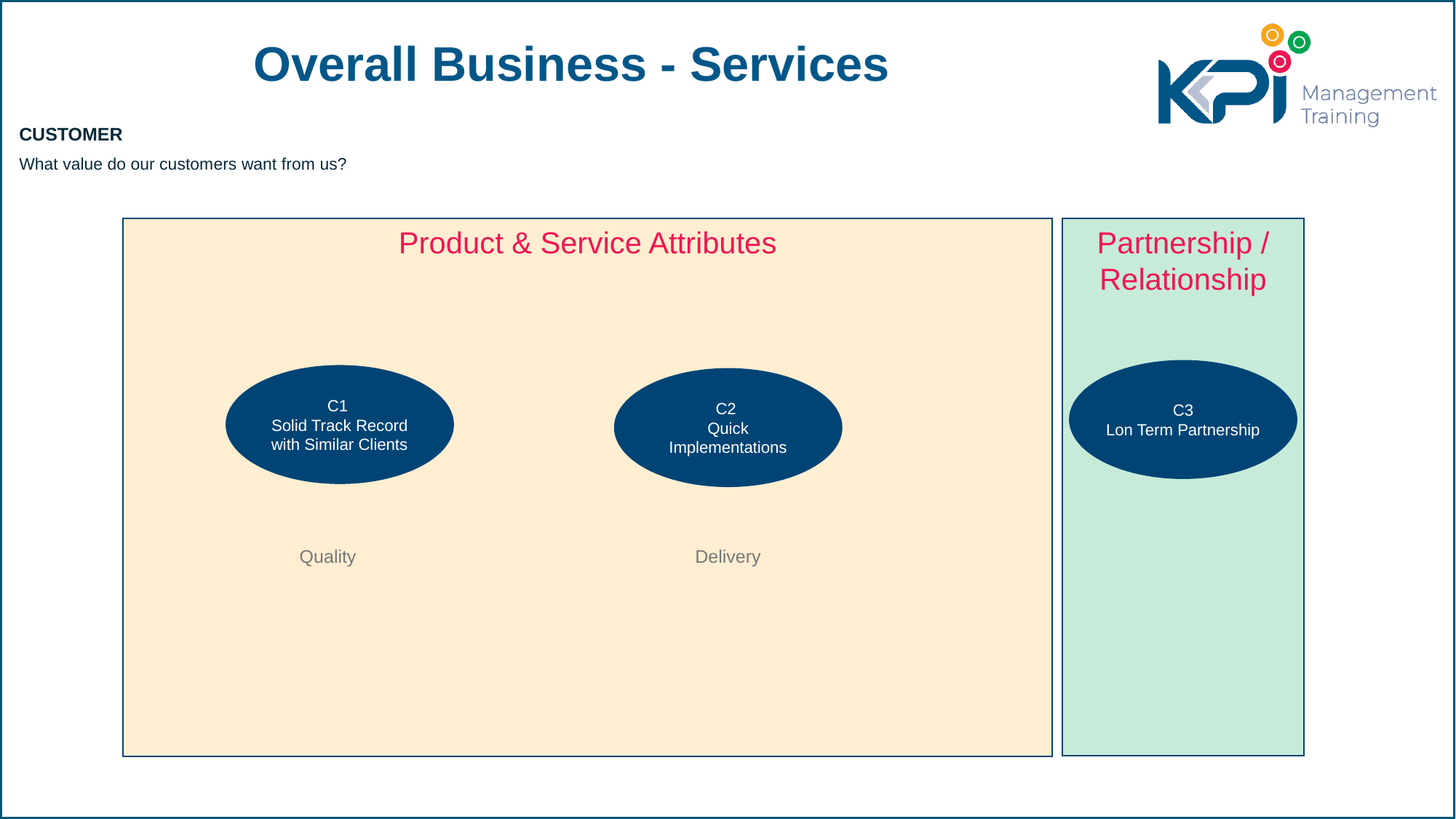

# Overall Business - Services
CUSTOMER
What value do our customers want from us?
Product & Service Attributes
Partnership / Relationship
C3
Lon Term Partnership
C1
Solid Track Record with Similar Clients
C2
Quick Implementations
Quality
Delivery